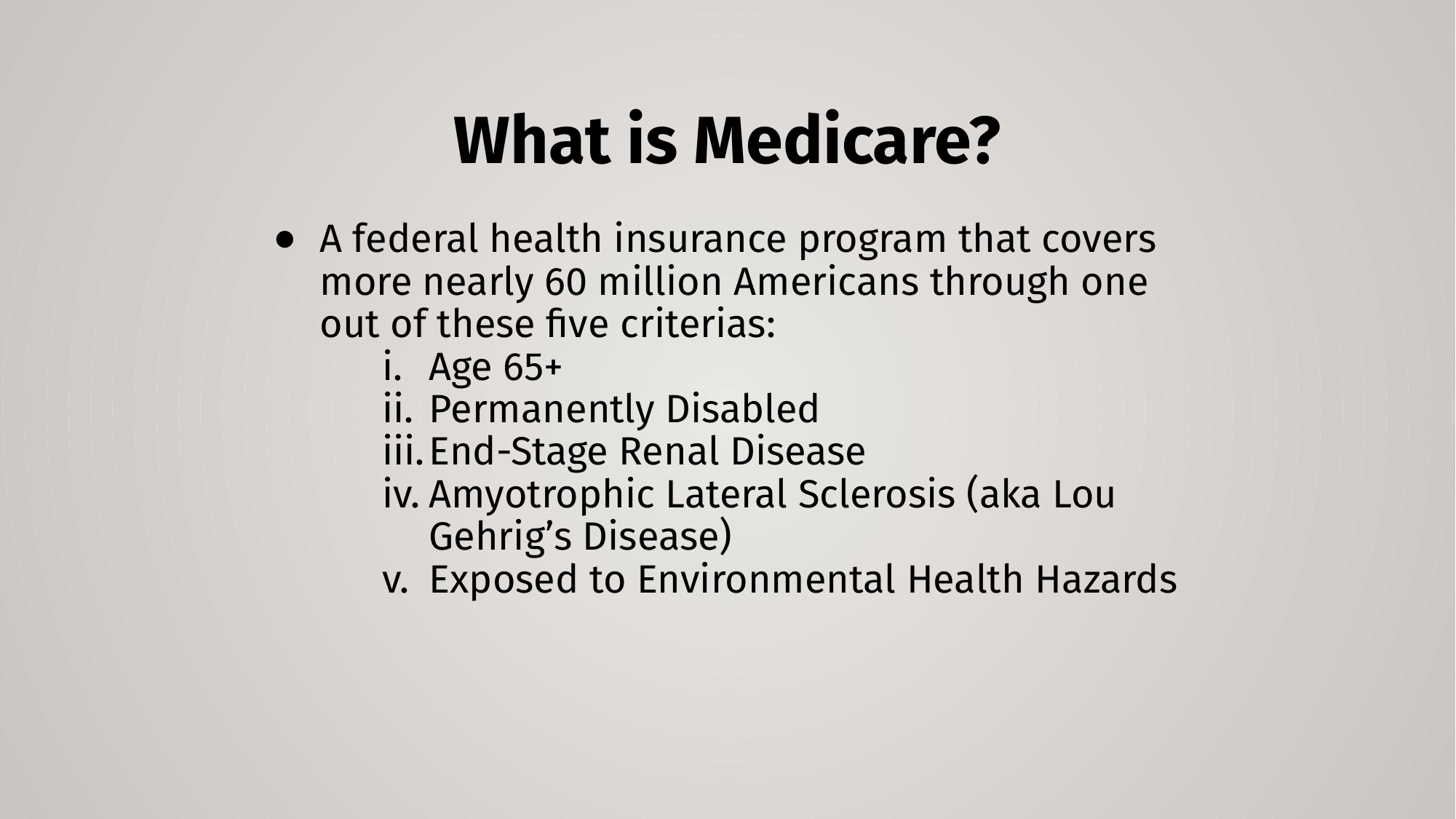

# What is Medicare?
A federal health insurance program that covers more nearly 60 million Americans through one out of these five criterias:
Age 65+
Permanently Disabled
End-Stage Renal Disease
Amyotrophic Lateral Sclerosis (aka Lou Gehrig’s Disease)
Exposed to Environmental Health Hazards